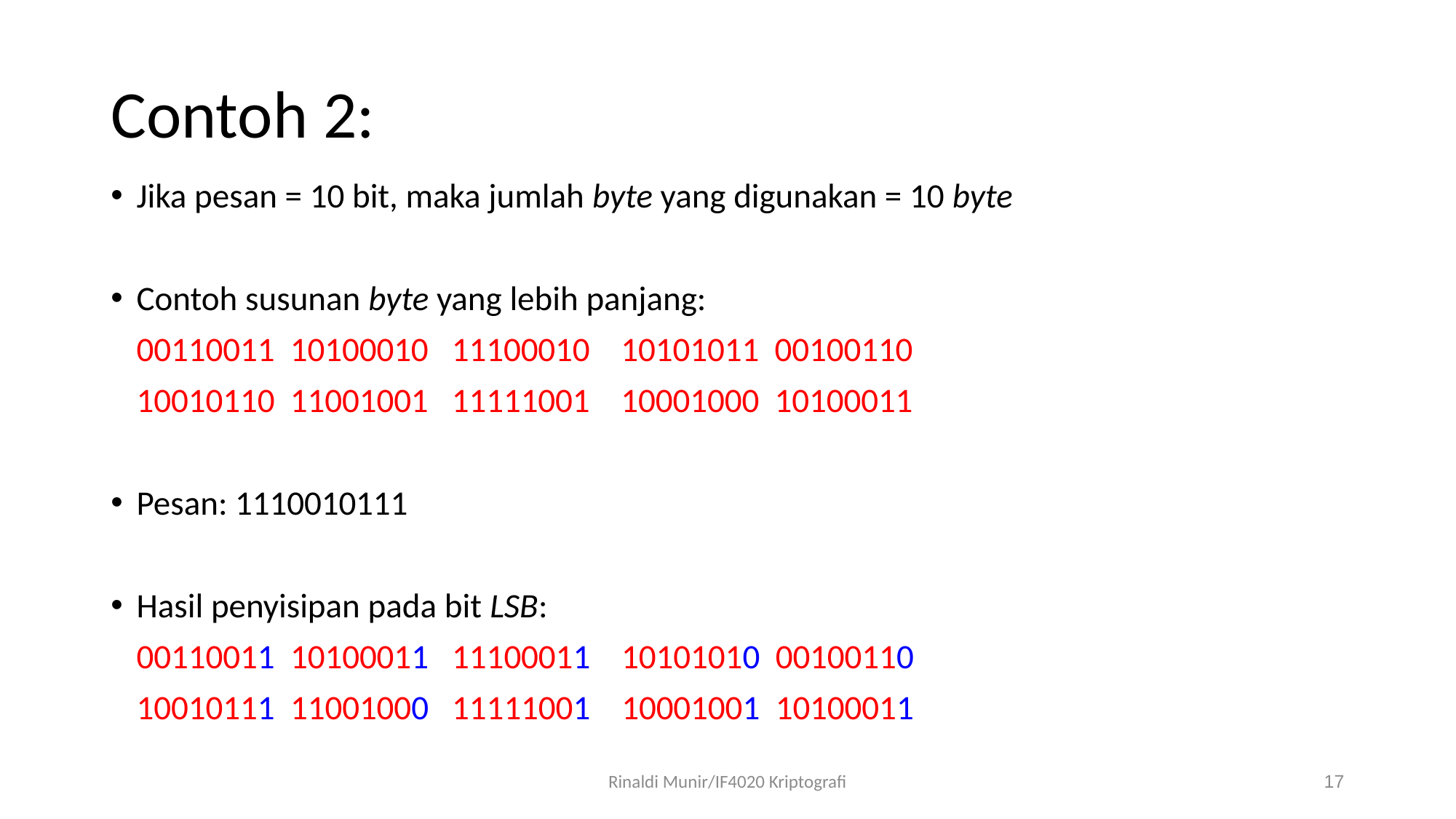

# Contoh 2:
Jika pesan = 10 bit, maka jumlah byte yang digunakan = 10 byte

Contoh susunan byte yang lebih panjang:
	00110011  10100010   11100010    10101011  00100110
	10010110  11001001   11111001    10001000  10100011

Pesan: 1110010111

Hasil penyisipan pada bit LSB:
	00110011  10100011   11100011    10101010  00100110
	10010111  11001000   11111001    10001001  10100011
Rinaldi Munir/IF4020 Kriptografi
17